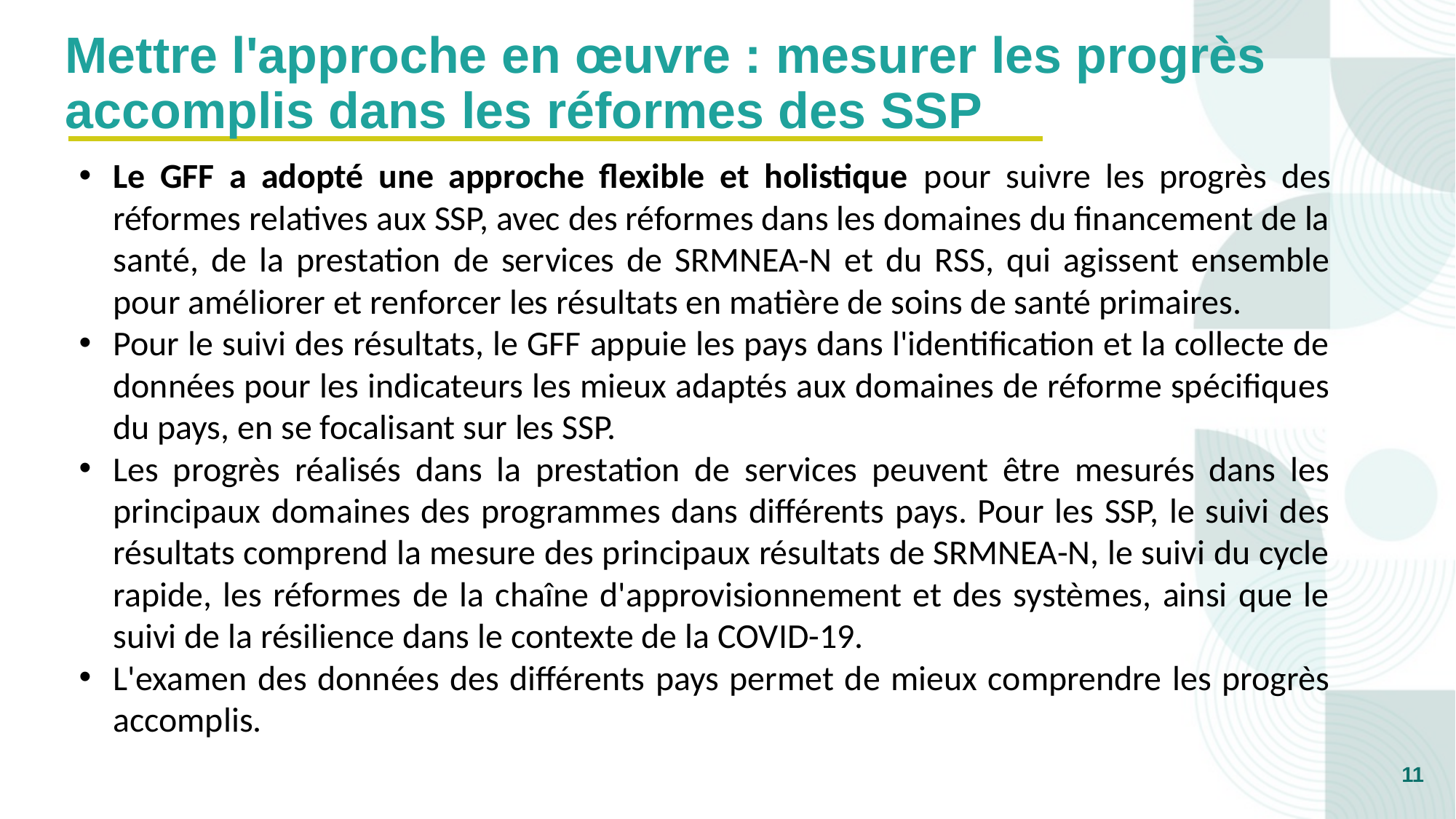

Mettre l'approche en œuvre : mesurer les progrès accomplis dans les réformes des SSP
Le GFF a adopté une approche flexible et holistique pour suivre les progrès des réformes relatives aux SSP, avec des réformes dans les domaines du financement de la santé, de la prestation de services de SRMNEA-N et du RSS, qui agissent ensemble pour améliorer et renforcer les résultats en matière de soins de santé primaires.
Pour le suivi des résultats, le GFF appuie les pays dans l'identification et la collecte de données pour les indicateurs les mieux adaptés aux domaines de réforme spécifiques du pays, en se focalisant sur les SSP.
Les progrès réalisés dans la prestation de services peuvent être mesurés dans les principaux domaines des programmes dans différents pays. Pour les SSP, le suivi des résultats comprend la mesure des principaux résultats de SRMNEA-N, le suivi du cycle rapide, les réformes de la chaîne d'approvisionnement et des systèmes, ainsi que le suivi de la résilience dans le contexte de la COVID-19.
L'examen des données des différents pays permet de mieux comprendre les progrès accomplis.

11